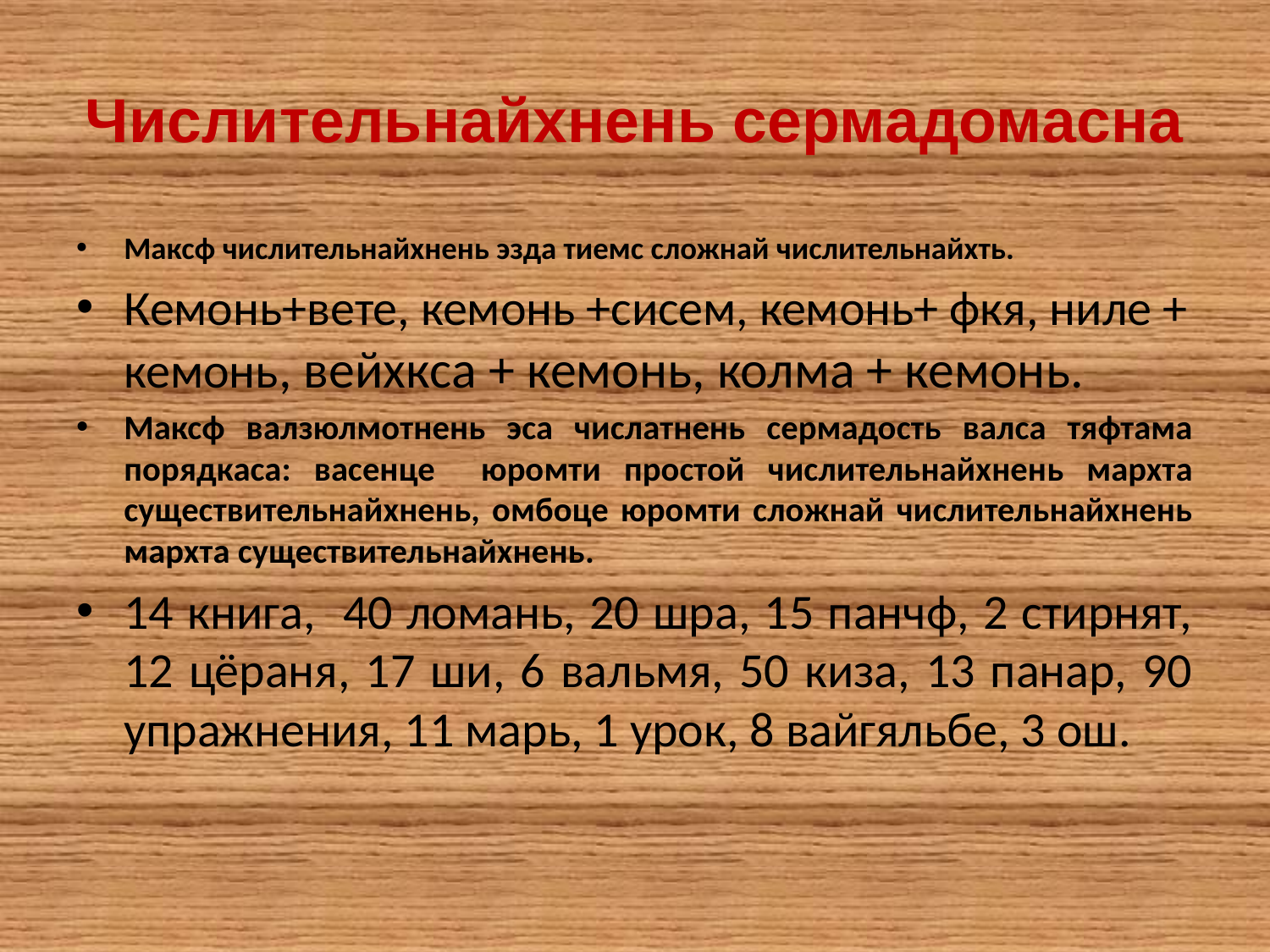

# Числительнайхнень сермадомасна
Максф числительнайхнень эзда тиемс сложнай числительнайхть.
Кемонь+вете, кемонь +сисем, кемонь+ фкя, ниле + кемонь, вейхкса + кемонь, колма + кемонь.
Максф валзюлмотнень эса числатнень сермадость валса тяфтама порядкаса: васенце  юромти простой числительнайхнень мархта существительнайхнень, омбоце юромти сложнай числительнайхнень мархта существительнайхнень.
14 книга,  40 ломань, 20 шра, 15 панчф, 2 стирнят, 12 цёраня, 17 ши, 6 вальмя, 50 киза, 13 панар, 90 упражнения, 11 марь, 1 урок, 8 вайгяльбе, 3 ош.